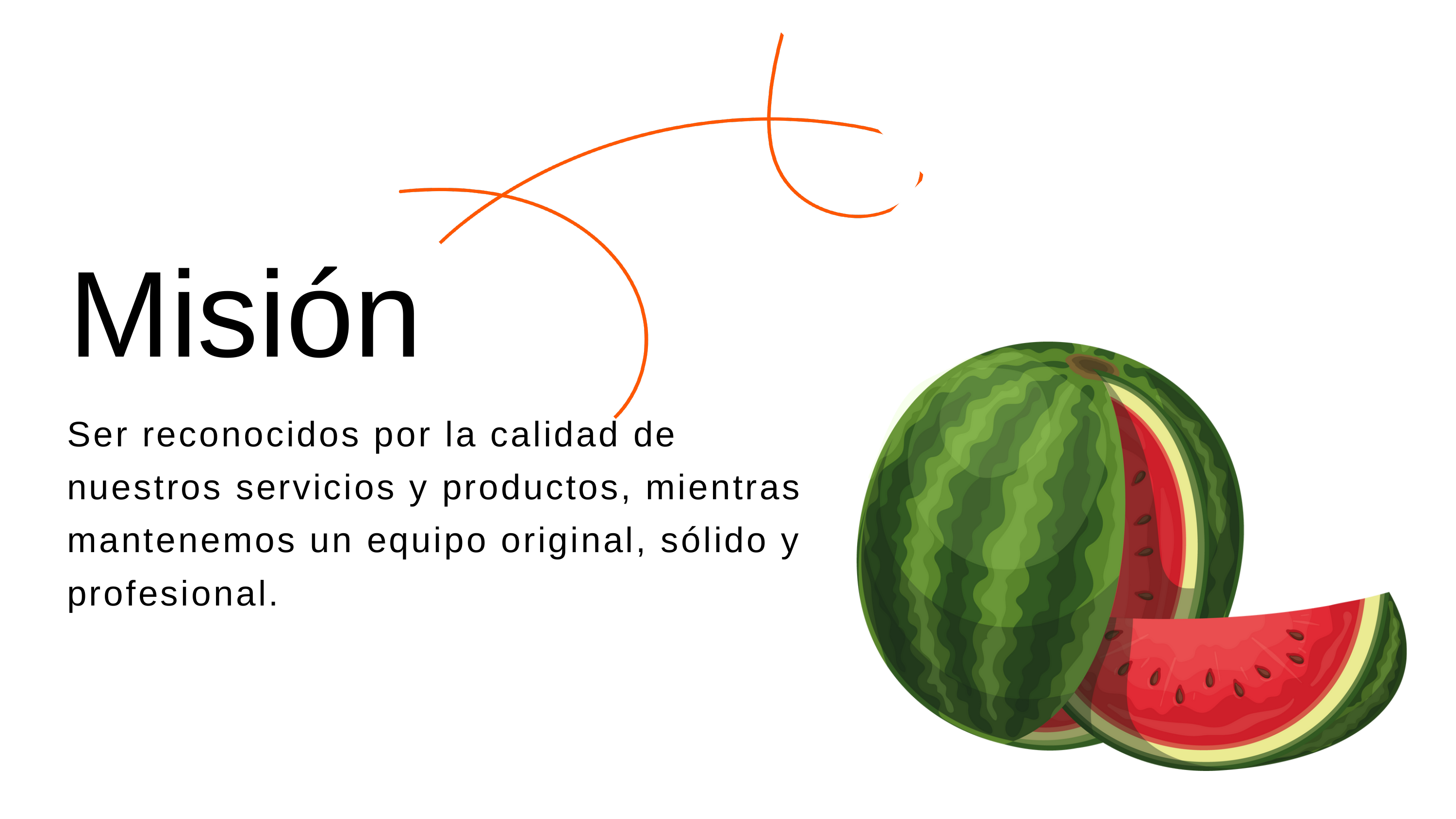

Misión

Ser reconocidos por la calidad de nuestros servicios y productos, mientras mantenemos un equipo original, sólido y profesional.